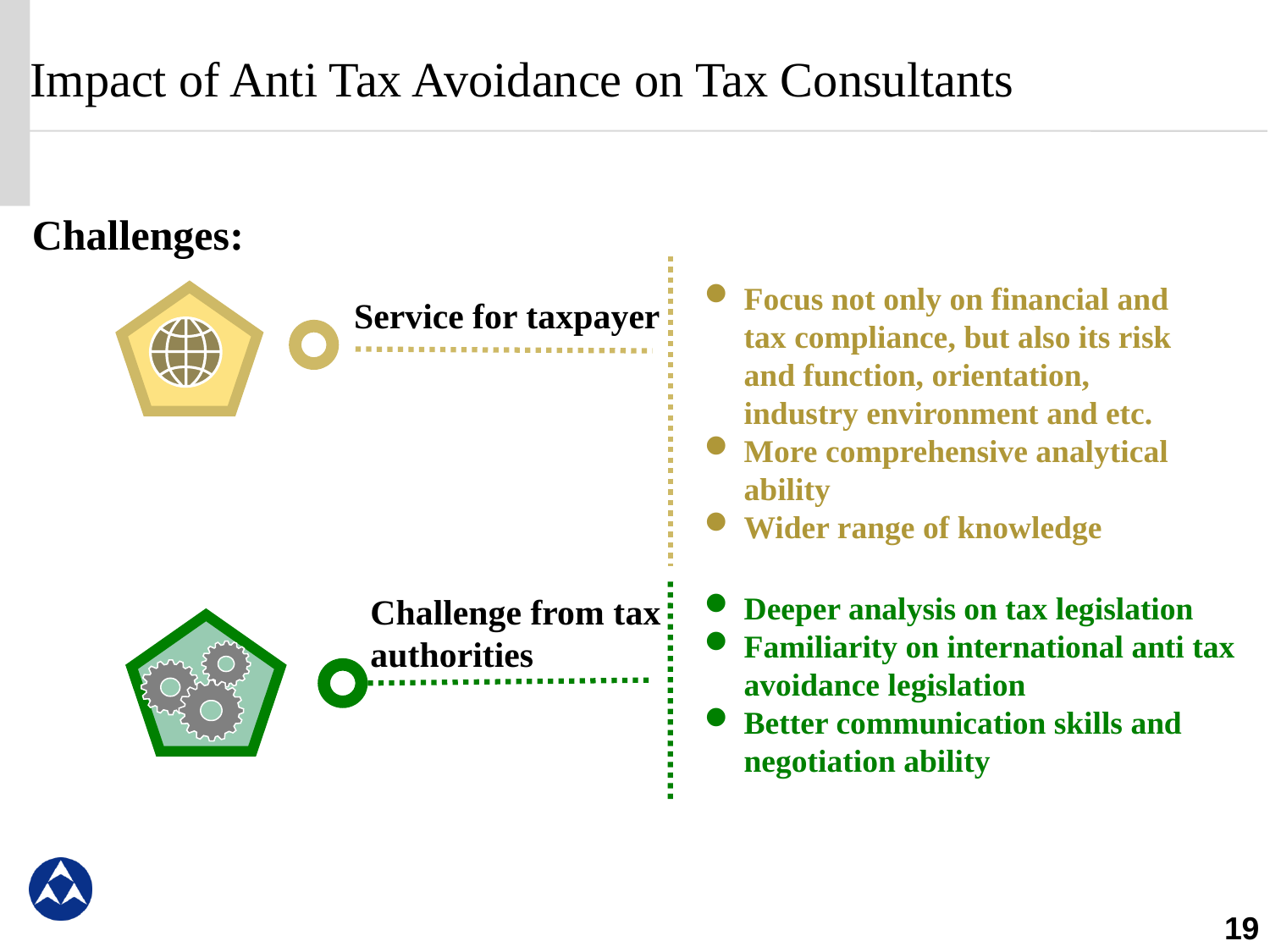

19
Impact of Anti Tax Avoidance on Tax Consultants
Challenges:
Focus not only on financial and tax compliance, but also its risk and function, orientation, industry environment and etc.
More comprehensive analytical ability
Wider range of knowledge

Service for taxpayer

Deeper analysis on tax legislation
Familiarity on international anti tax avoidance legislation
Better communication skills and negotiation ability

Challenge from tax authorities